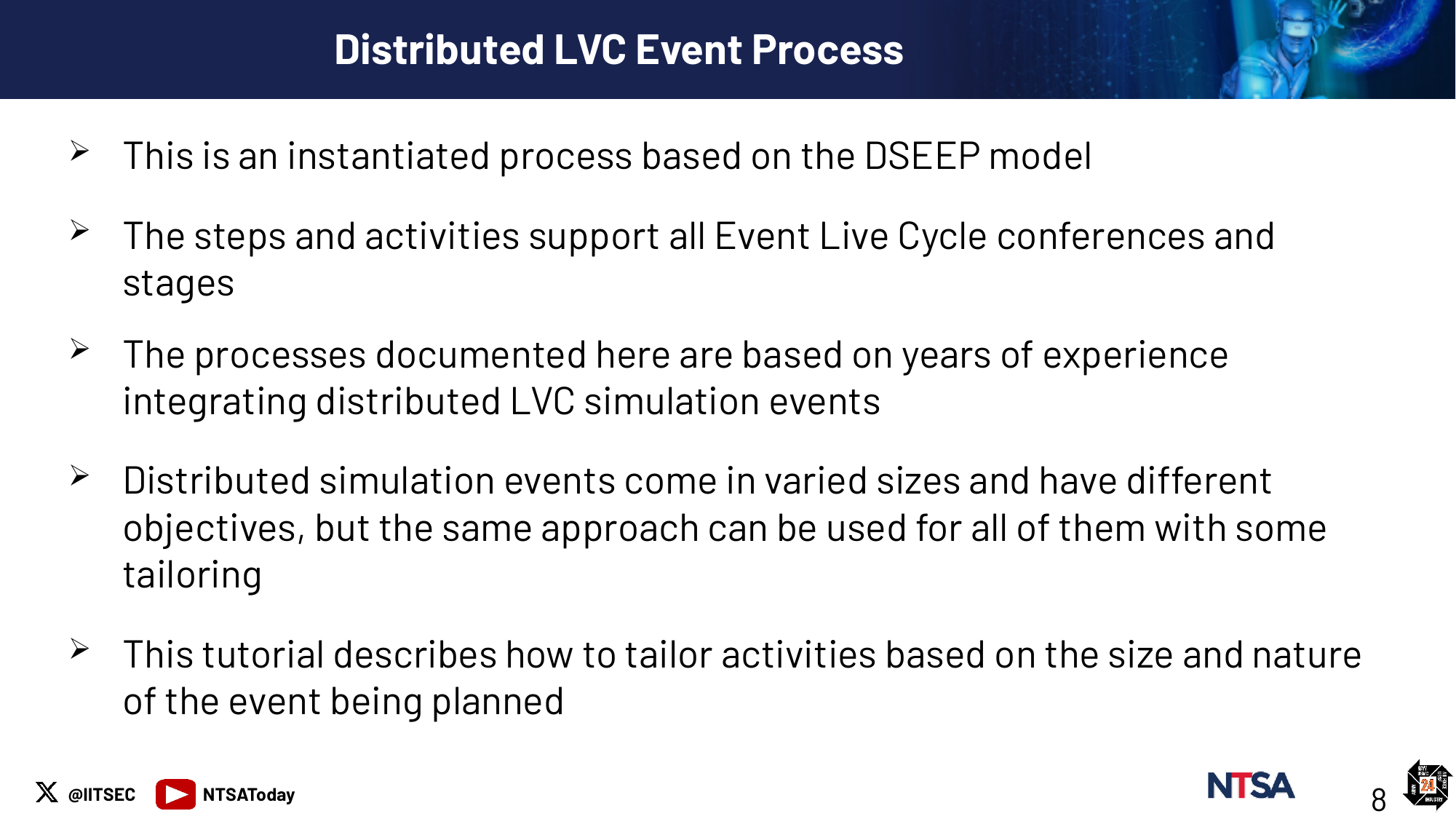

# Distributed LVC Event Process
This is an instantiated process based on the DSEEP model
The steps and activities support all Event Live Cycle conferences and stages
The processes documented here are based on years of experience integrating distributed LVC simulation events
Distributed simulation events come in varied sizes and have different objectives, but the same approach can be used for all of them with some tailoring
This tutorial describes how to tailor activities based on the size and nature of the event being planned
8